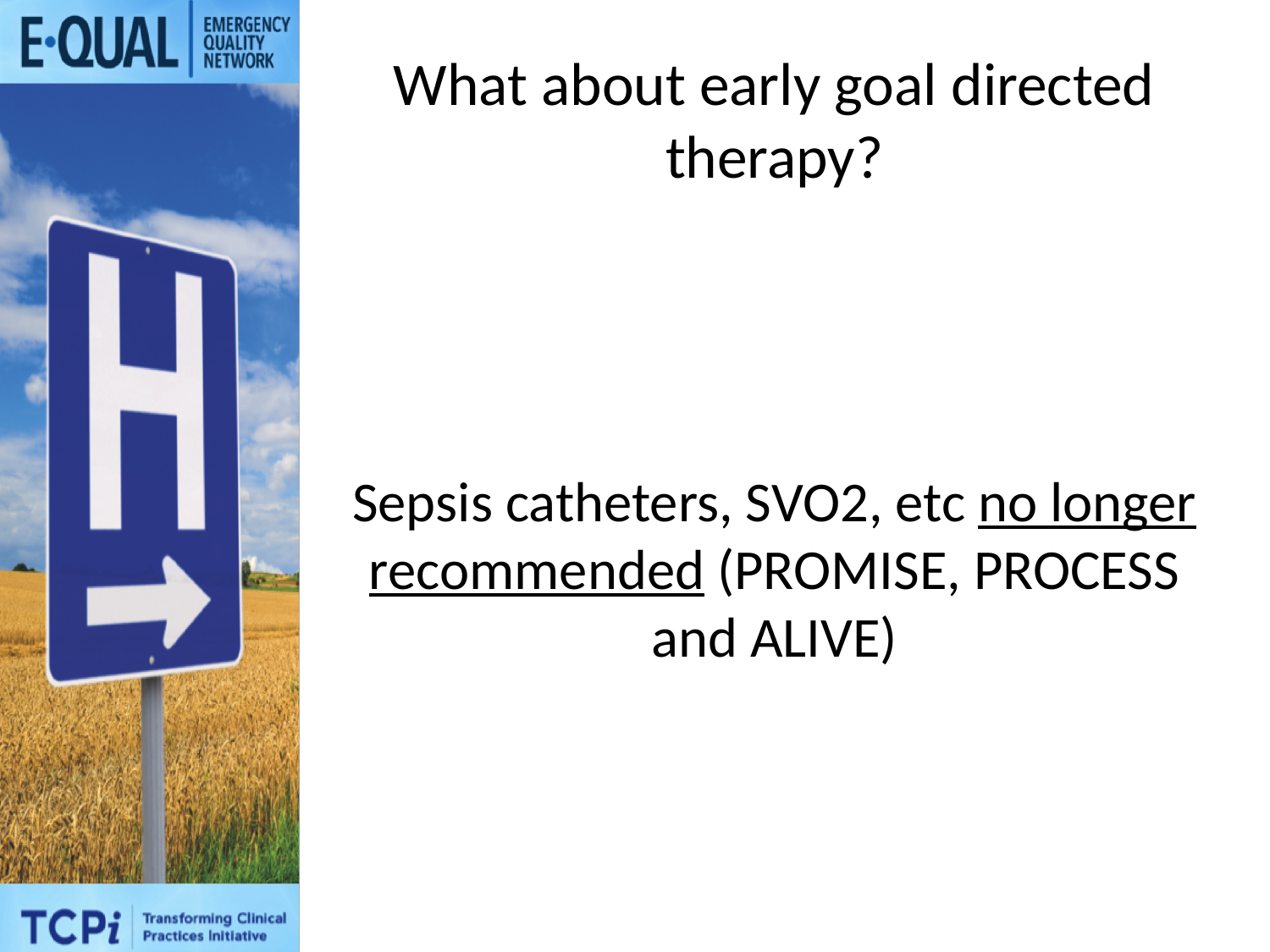

# What about early goal directed therapy?

Sepsis catheters, SVO2, etc no longer recommended (PROMISE, PROCESS and ALIVE)